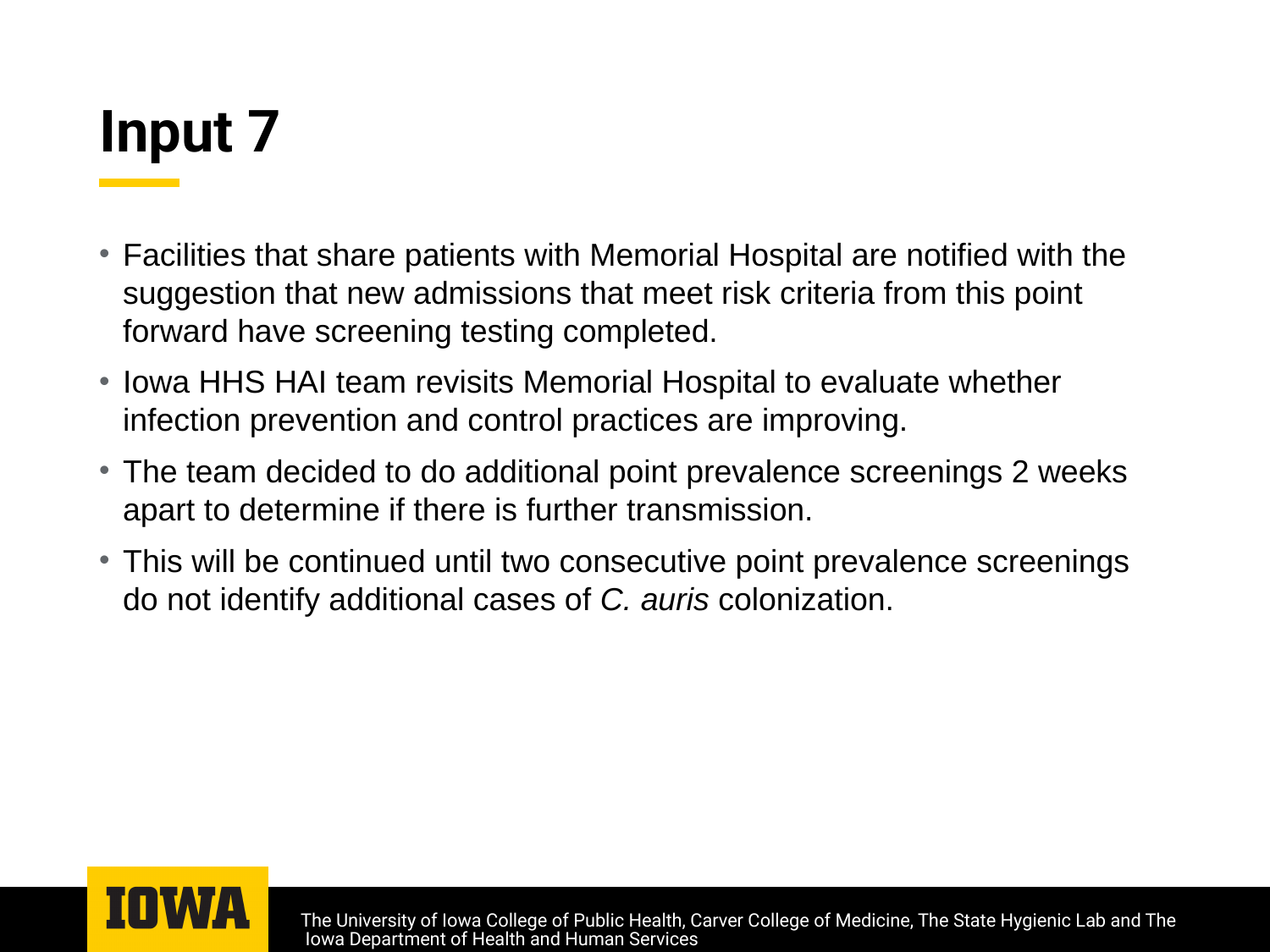

# Input 7
Facilities that share patients with Memorial Hospital are notified with the suggestion that new admissions that meet risk criteria from this point forward have screening testing completed.
Iowa HHS HAI team revisits Memorial Hospital to evaluate whether infection prevention and control practices are improving.
The team decided to do additional point prevalence screenings 2 weeks apart to determine if there is further transmission.
This will be continued until two consecutive point prevalence screenings do not identify additional cases of C. auris colonization.

The University of Iowa College of Public Health, Carver College of Medicine, The State Hygienic Lab and The Iowa Department of Health and Human Services